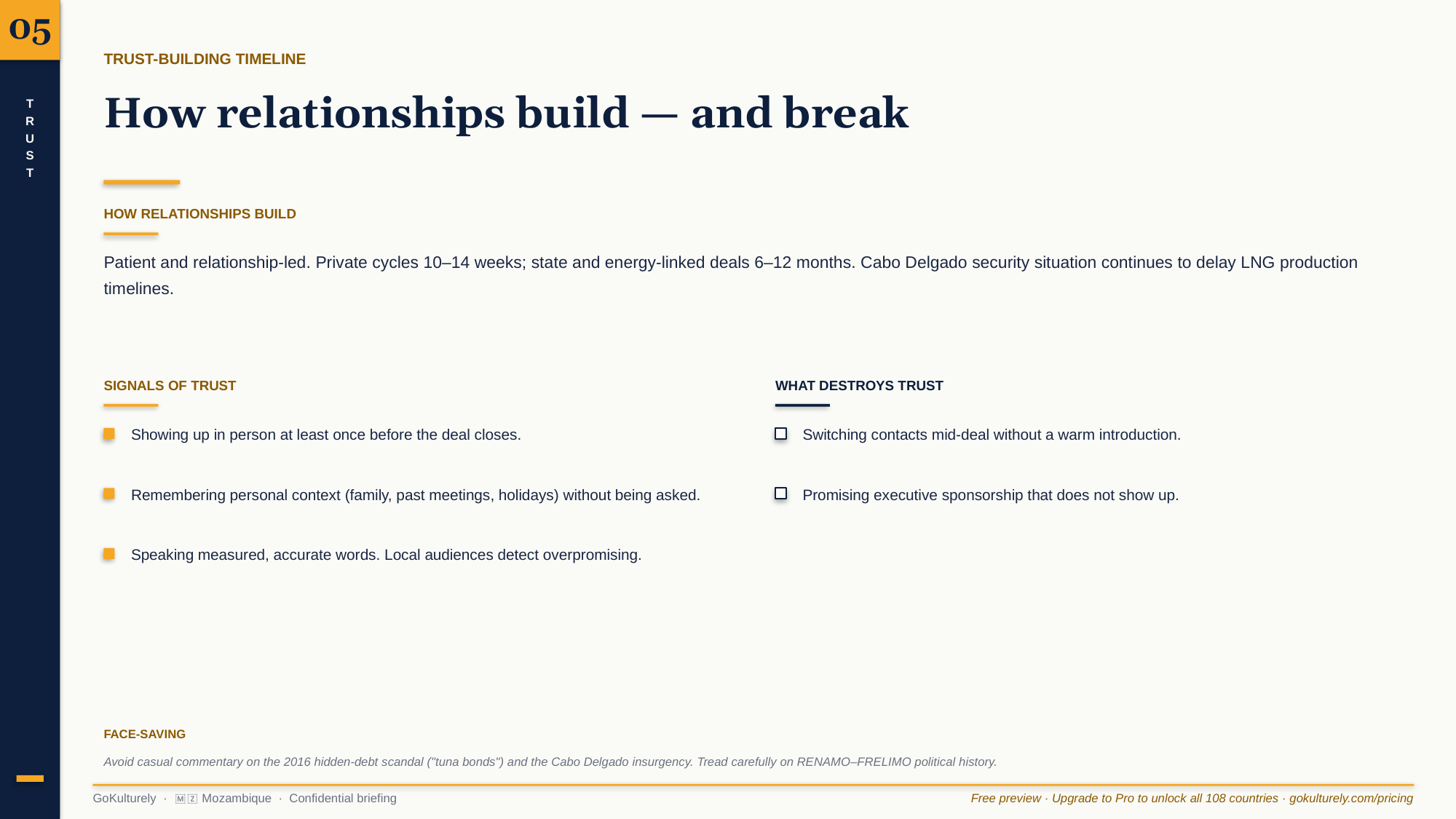

05
TRUST-BUILDING TIMELINE
How relationships build — and break
T
R
U
S
T

HOW RELATIONSHIPS BUILD

Patient and relationship-led. Private cycles 10–14 weeks; state and energy-linked deals 6–12 months. Cabo Delgado security situation continues to delay LNG production timelines.
SIGNALS OF TRUST
WHAT DESTROYS TRUST

Showing up in person at least once before the deal closes.
Switching contacts mid-deal without a warm introduction.

Remembering personal context (family, past meetings, holidays) without being asked.
Promising executive sponsorship that does not show up.

Speaking measured, accurate words. Local audiences detect overpromising.

FACE-SAVING
Avoid casual commentary on the 2016 hidden-debt scandal ("tuna bonds") and the Cabo Delgado insurgency. Tread carefully on RENAMO–FRELIMO political history.

GoKulturely  ·  🇲🇿 Mozambique  ·  Confidential briefing
Free preview · Upgrade to Pro to unlock all 108 countries · gokulturely.com/pricing